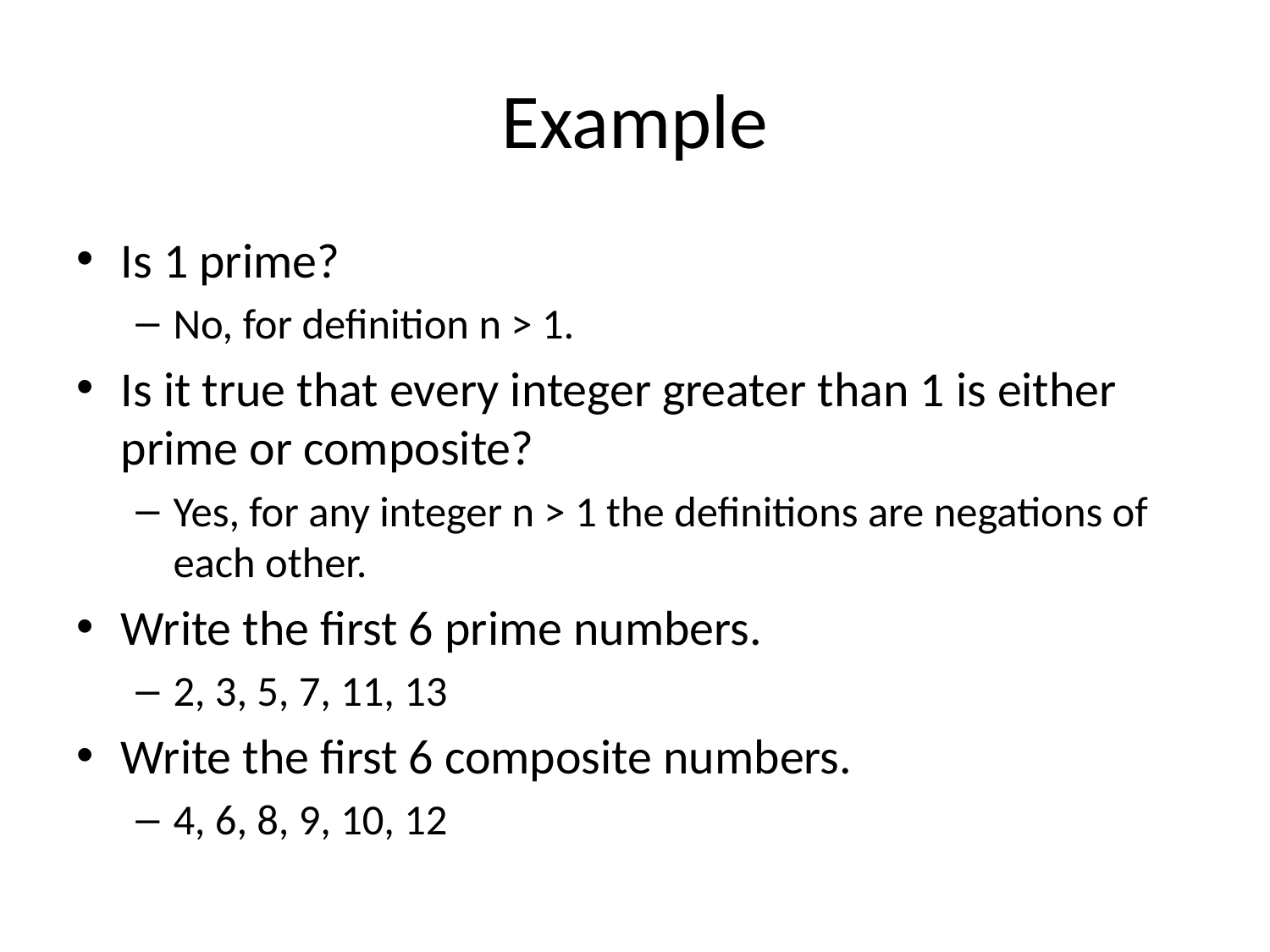

# Example
Is 1 prime?
No, for definition n > 1.
Is it true that every integer greater than 1 is either prime or composite?
Yes, for any integer n > 1 the definitions are negations of each other.
Write the first 6 prime numbers.
2, 3, 5, 7, 11, 13
Write the first 6 composite numbers.
4, 6, 8, 9, 10, 12